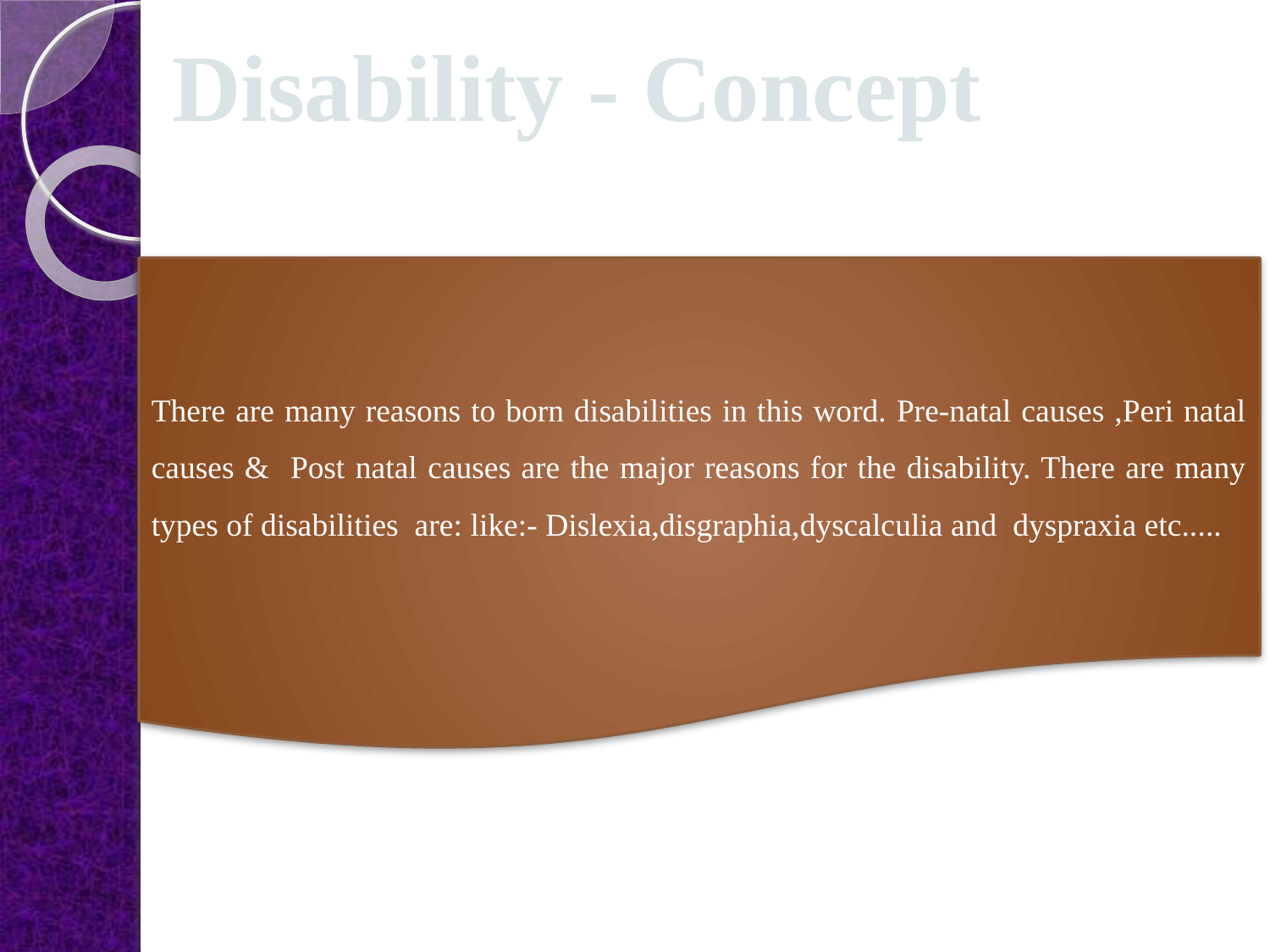

Disability - Concept

There are many reasons to born disabilities in this word. Pre-natal causes ,Peri natal causes &  Post natal causes are the major reasons for the disability. There are many types of disabilities  are: like:- Dislexia,disgraphia,dyscalculia and  dyspraxia etc.....